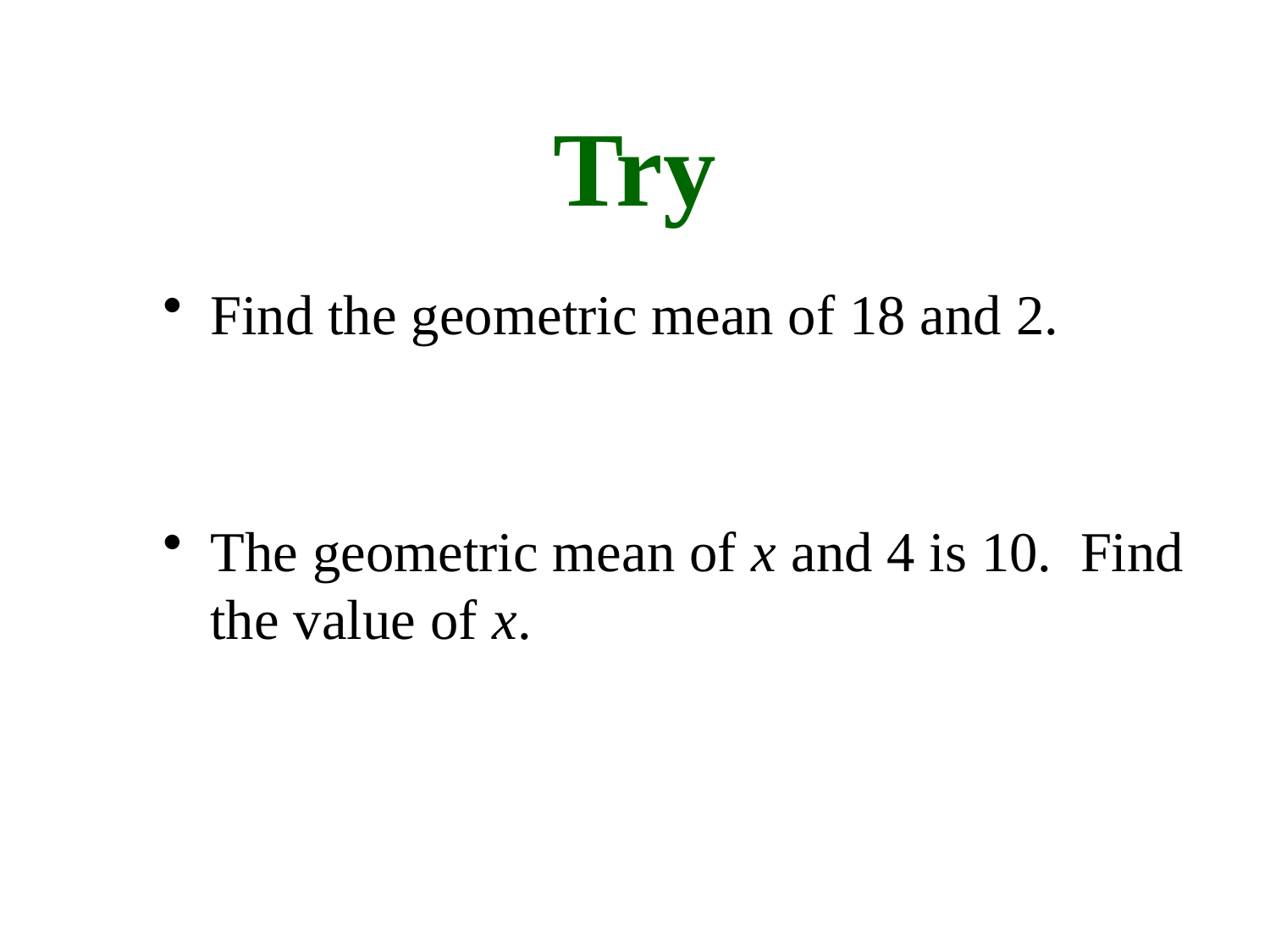

# Try
Find the geometric mean of 18 and 2.

The geometric mean of x and 4 is 10.  Find the value of x.